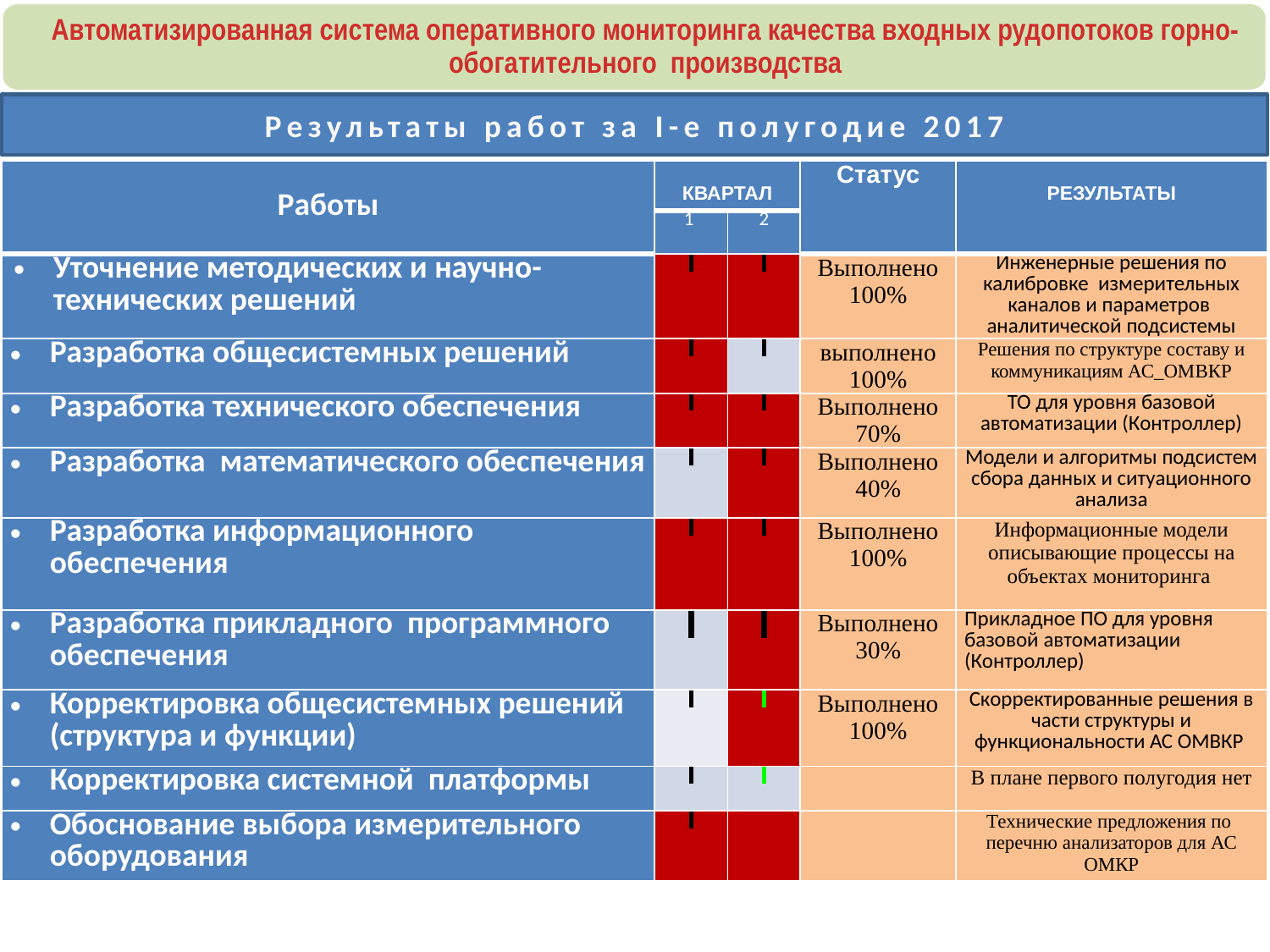

Автоматизированная система оперативного мониторинга качества входных рудопотоков горно-обогатительного  производства
Результаты работ за I-е полугодие 2017
| Работы | КВАРТАЛ |  | Статус | РЕЗУЛЬТАТЫ |
| --- | --- | --- | --- | --- |
|  | 1 | 2 |  |  |
| Уточнение методических и научно-технических решений |  |  | Выполнено 100% | Инженерные решения по калибровке измерительных каналов и параметров аналитической подсистемы |
| Разработка общесистемных решений |  |  | выполнено 100% | Решения по структуре составу и коммуникациям АС\_ОМВКР |
| Разработка технического обеспечения |  |  | Выполнено 70% | ТО для уровня базовой автоматизации (Контроллер) |
| Разработка математического обеспечения |  |  | Выполнено 40% | Модели и алгоритмы подсистем сбора данных и ситуационного анализа |
| Разработка информационного обеспечения |  |  | Выполнено 100% | Информационные модели описывающие процессы на объектах мониторинга |
| Разработка прикладного программного обеспечения |  |  | Выполнено 30% | Прикладное ПО для уровня базовой автоматизации (Контроллер) |
| Корректировка общесистемных решений (структура и функции) |  |  | Выполнено 100% | Скорректированные решения в части структуры и функциональности АС ОМВКР |
| Корректировка системной платформы |  |  |  | В плане первого полугодия нет |
| Обоснование выбора измерительного оборудования |  |  |  | Технические предложения по перечню анализаторов для АС ОМКР |